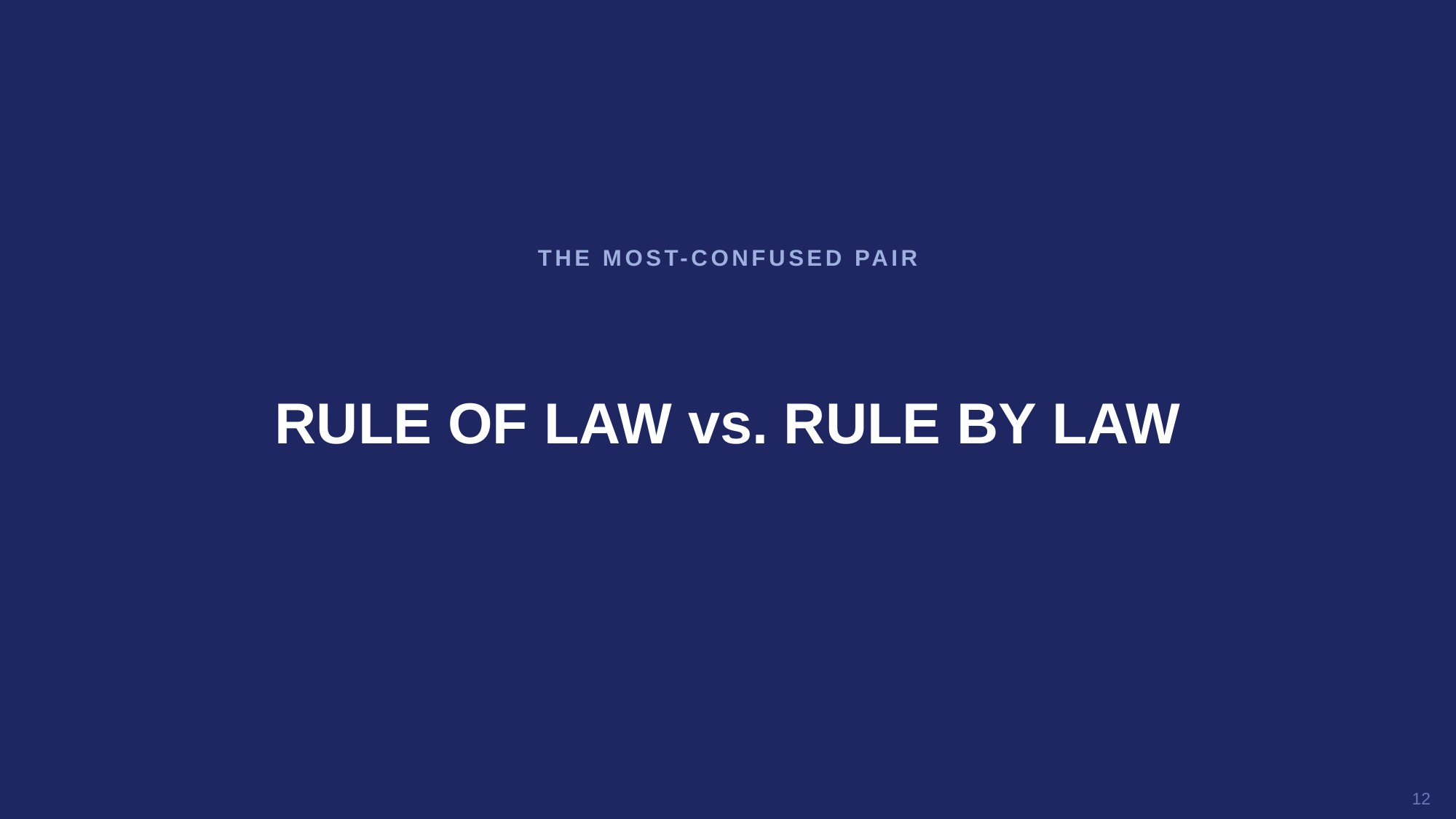

THE MOST-CONFUSED PAIR
RULE OF LAW vs. RULE BY LAW
12